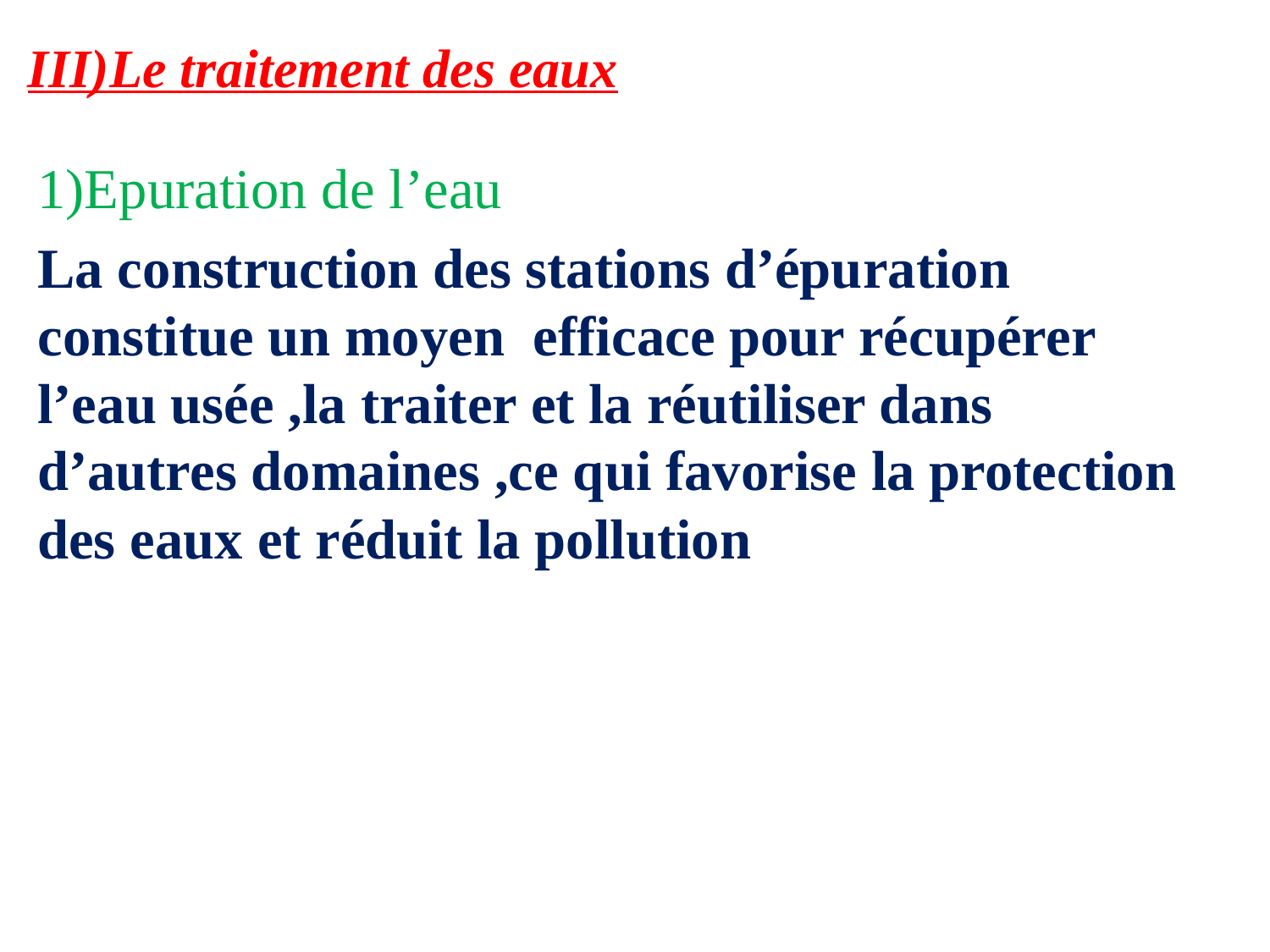

# III)Le traitement des eaux
1)Epuration de l’eau
La construction des stations d’épuration constitue un moyen  efficace pour récupérer l’eau usée ,la traiter et la réutiliser dans d’autres domaines ,ce qui favorise la protection des eaux et réduit la pollution